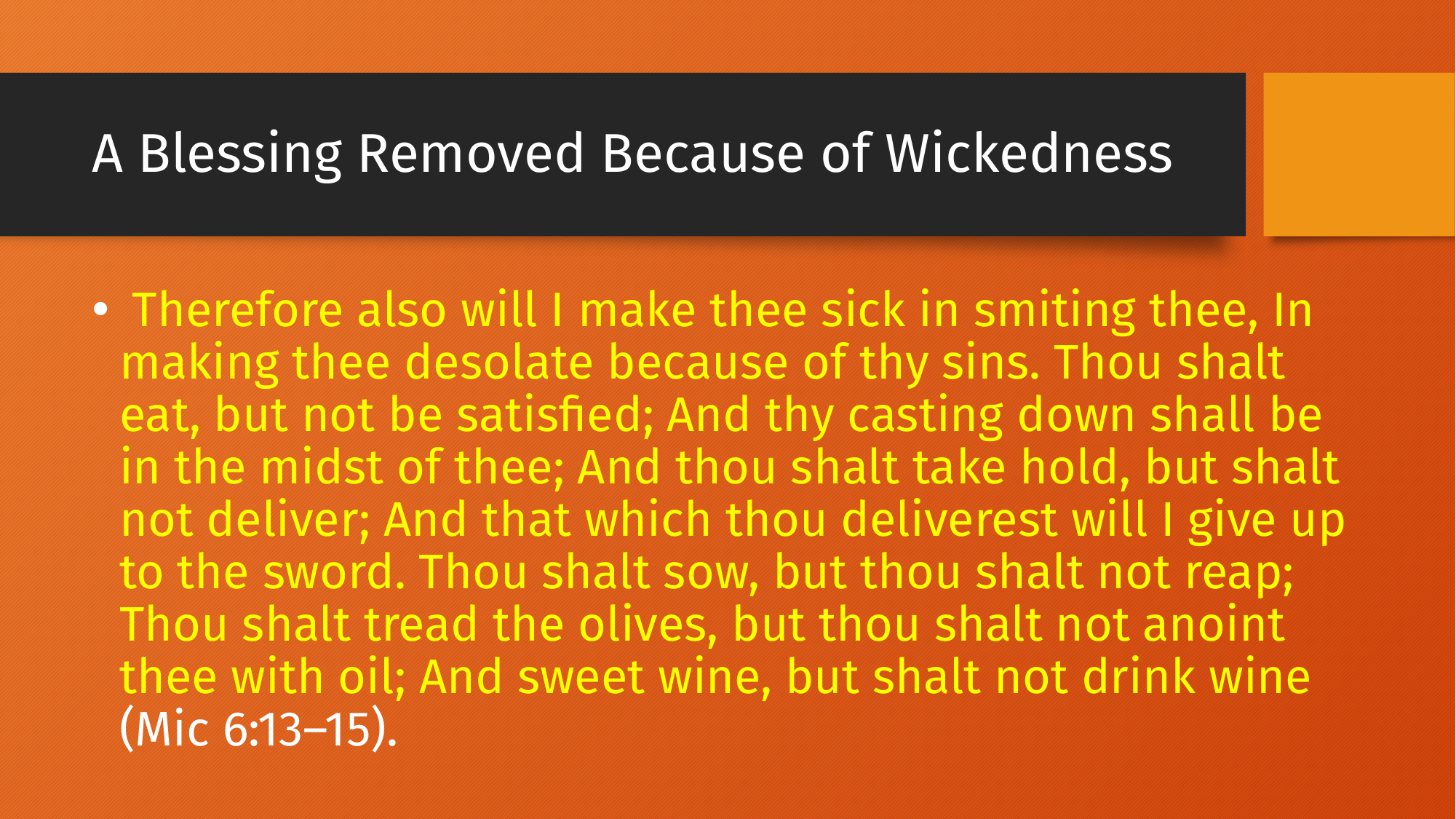

# A Blessing Removed Because of Wickedness
 Therefore also will I make thee sick in smiting thee, In making thee desolate because of thy sins. Thou shalt eat, but not be satisfied; And thy casting down shall be in the midst of thee; And thou shalt take hold, but shalt not deliver; And that which thou deliverest will I give up to the sword. Thou shalt sow, but thou shalt not reap; Thou shalt tread the olives, but thou shalt not anoint thee with oil; And sweet wine, but shalt not drink wine (Mic 6:13–15).